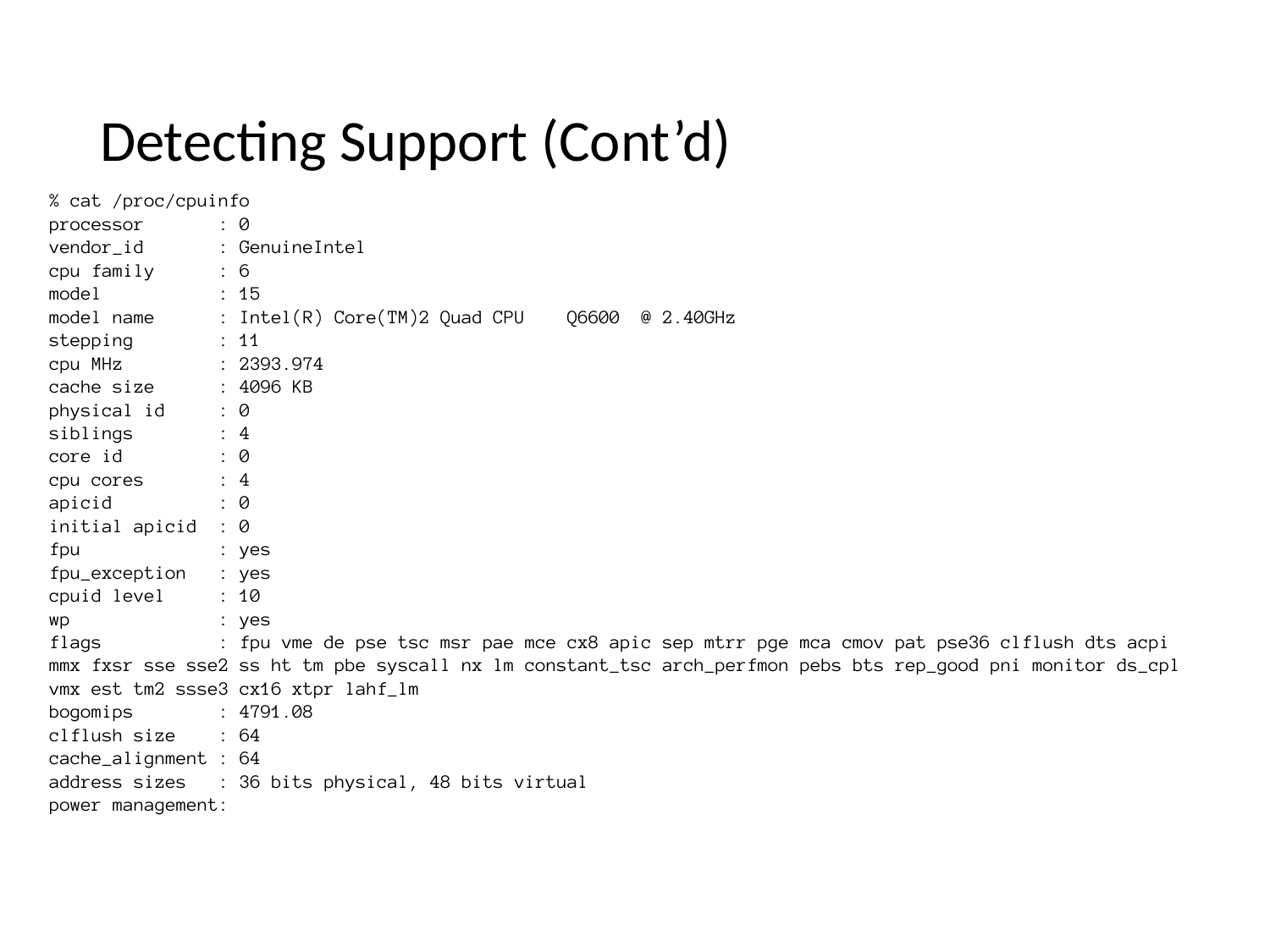

# Detecting Support (Cont’d)
% cat /proc/cpuinfo
processor       : 0
vendor_id       : GenuineIntel
cpu family      : 6
model           : 15
model name      : Intel(R) Core(TM)2 Quad CPU    Q6600  @ 2.40GHz
stepping        : 11
cpu MHz         : 2393.974
cache size      : 4096 KB
physical id     : 0
siblings        : 4
core id         : 0
cpu cores       : 4
apicid          : 0
initial apicid  : 0
fpu             : yes
fpu_exception   : yes
cpuid level     : 10
wp              : yes
flags           : fpu vme de pse tsc msr pae mce cx8 apic sep mtrr pge mca cmov pat pse36 clflush dts acpi mmx fxsr sse sse2 ss ht tm pbe syscall nx lm constant_tsc arch_perfmon pebs bts rep_good pni monitor ds_cpl vmx est tm2 ssse3 cx16 xtpr lahf_lm
bogomips        : 4791.08
clflush size    : 64
cache_alignment : 64
address sizes   : 36 bits physical, 48 bits virtual
power management: